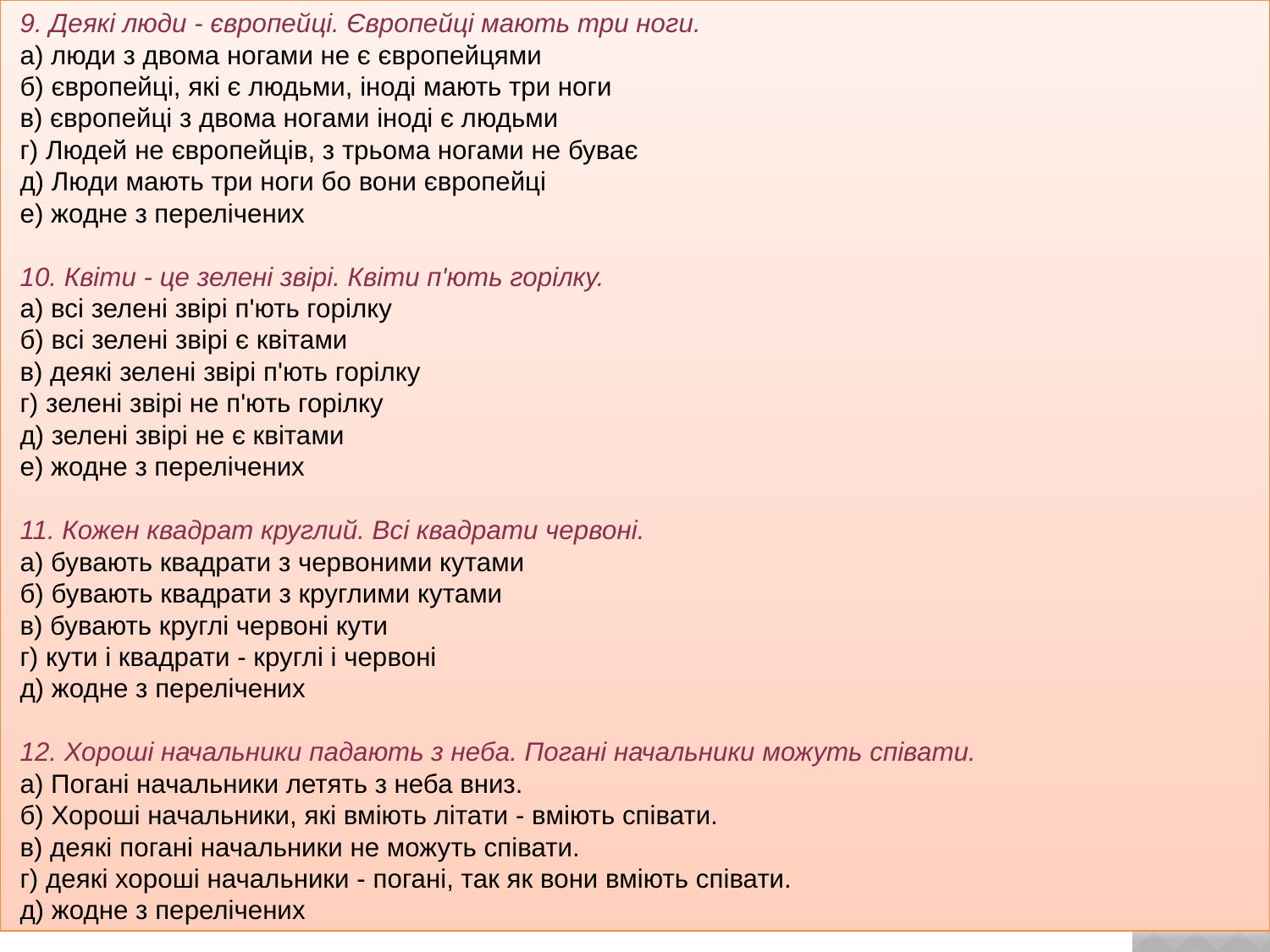

9. Деякі люди - європейці. Європейці мають три ноги.
 а) люди з двома ногами не є європейцями
 б) європейці, які є людьми, іноді мають три ноги
 в) європейці з двома ногами іноді є людьми
 г) Людей не європейців, з трьома ногами не буває
 д) Люди мають три ноги бо вони європейці
 е) жодне з перелічених

 10. Квіти - це зелені звірі. Квіти п'ють горілку.
 а) всі зелені звірі п'ють горілку
 б) всі зелені звірі є квітами
 в) деякі зелені звірі п'ють горілку
 г) зелені звірі не п'ють горілку
 д) зелені звірі не є квітами
 е) жодне з перелічених

 11. Кожен квадрат круглий. Всі квадрати червоні.
 а) бувають квадрати з червоними кутами
 б) бувають квадрати з круглими кутами
 в) бувають круглі червоні кути
 г) кути і квадрати - круглі і червоні
 д) жодне з перелічених

 12. Хороші начальники падають з неба. Погані начальники можуть співати.
 а) Погані начальники летять з неба вниз.
 б) Хороші начальники, які вміють літати - вміють співати.
 в) деякі погані начальники не можуть співати.
 г) деякі хороші начальники - погані, так як вони вміють співати.
 д) жодне з перелічених